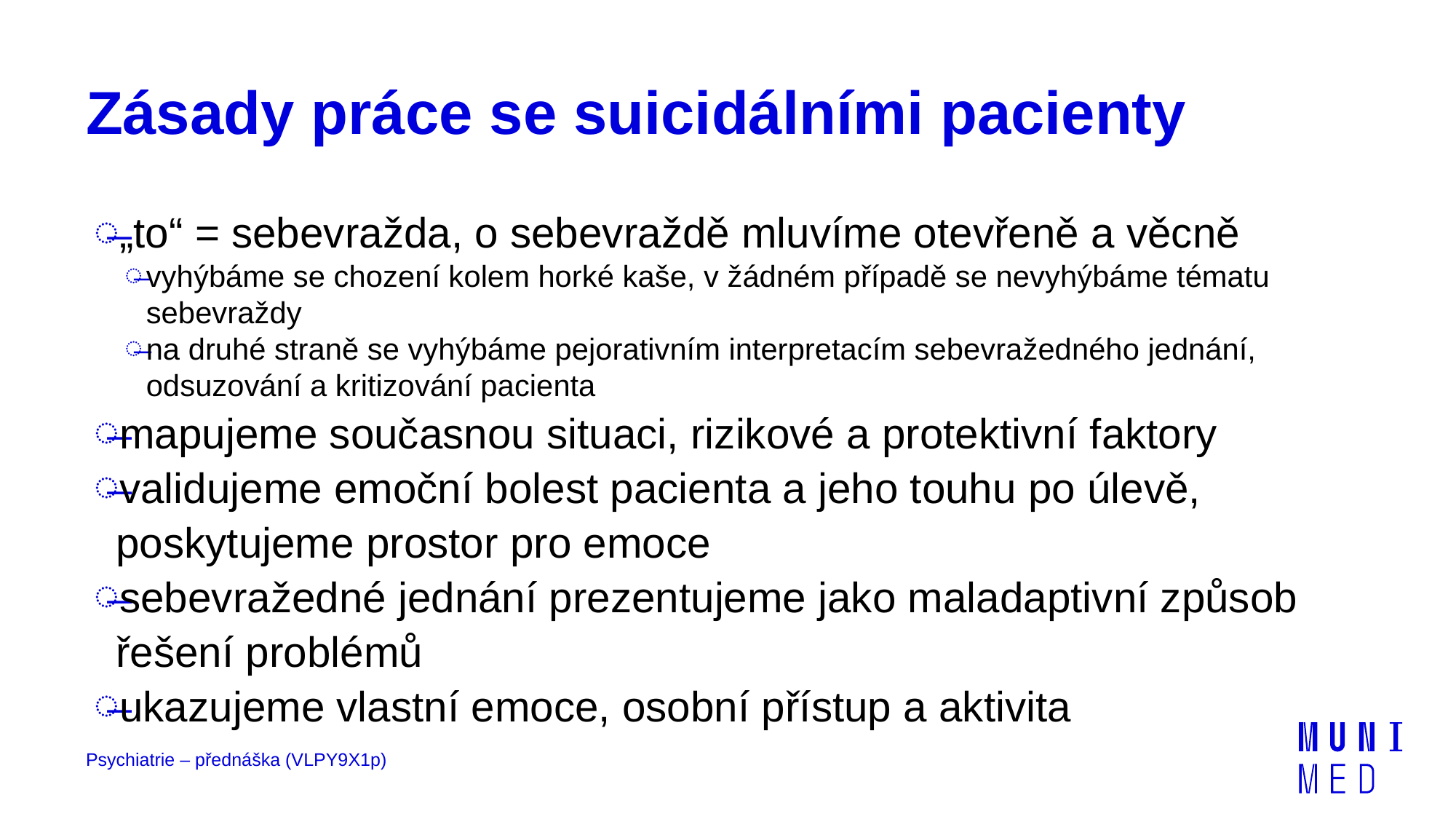

# Zásady práce se suicidálními pacienty
„to“ = sebevražda, o sebevraždě mluvíme otevřeně a věcně
vyhýbáme se chození kolem horké kaše, v žádném případě se nevyhýbáme tématu sebevraždy
na druhé straně se vyhýbáme pejorativním interpretacím sebevražedného jednání, odsuzování a kritizování pacienta
mapujeme současnou situaci, rizikové a protektivní faktory
validujeme emoční bolest pacienta a jeho touhu po úlevě, poskytujeme prostor pro emoce
sebevražedné jednání prezentujeme jako maladaptivní způsob řešení problémů
ukazujeme vlastní emoce, osobní přístup a aktivita

Psychiatrie – přednáška (VLPY9X1p)